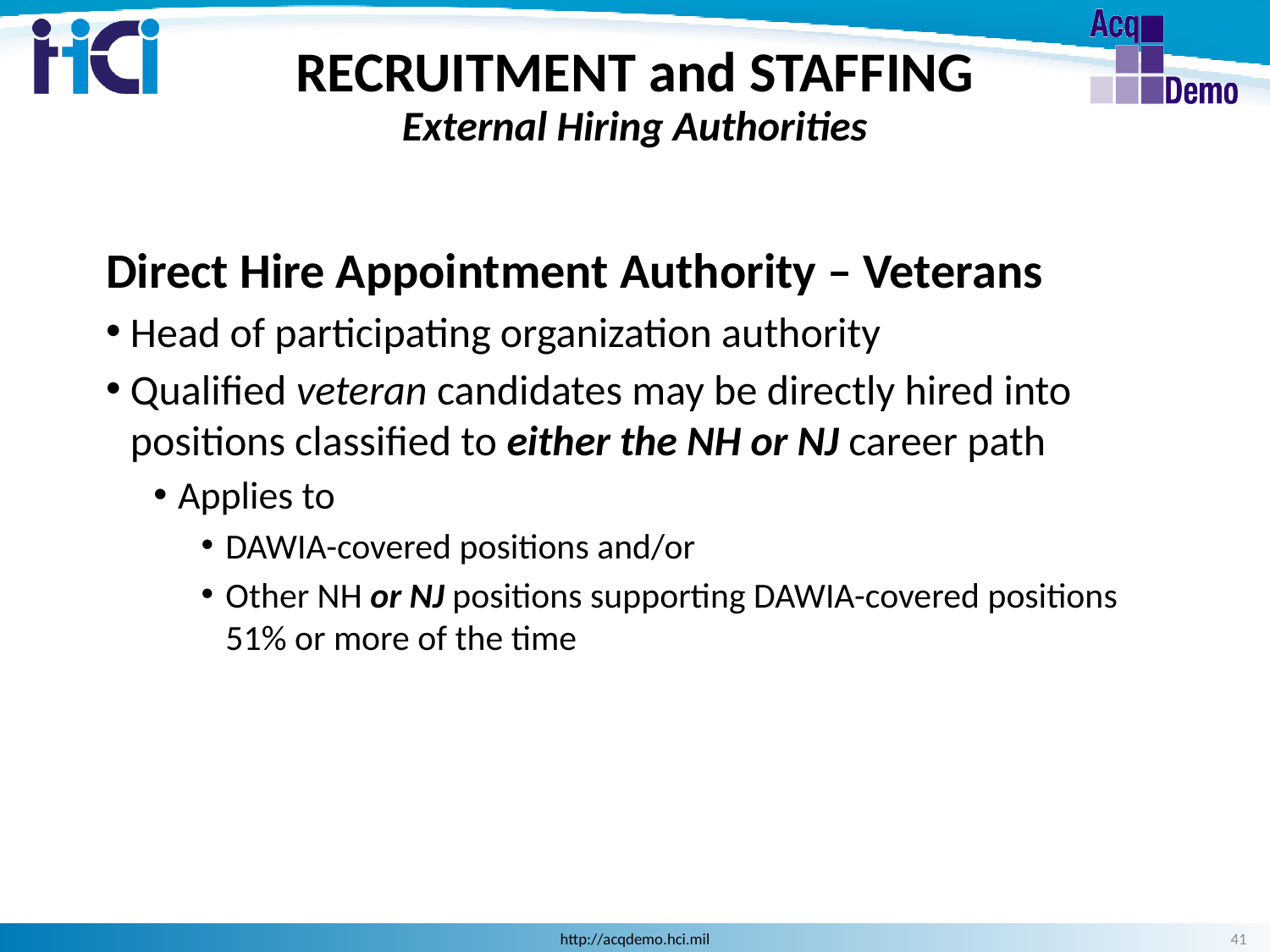

RECRUITMENT and STAFFING
External Hiring Authorities
Direct Hire Appointment Authority – Veterans
Head of participating organization authority
Qualified veteran candidates may be directly hired into positions classified to either the NH or NJ career path
Applies to
DAWIA-covered positions and/or
Other NH or NJ positions supporting DAWIA-covered positions 51% or more of the time
41